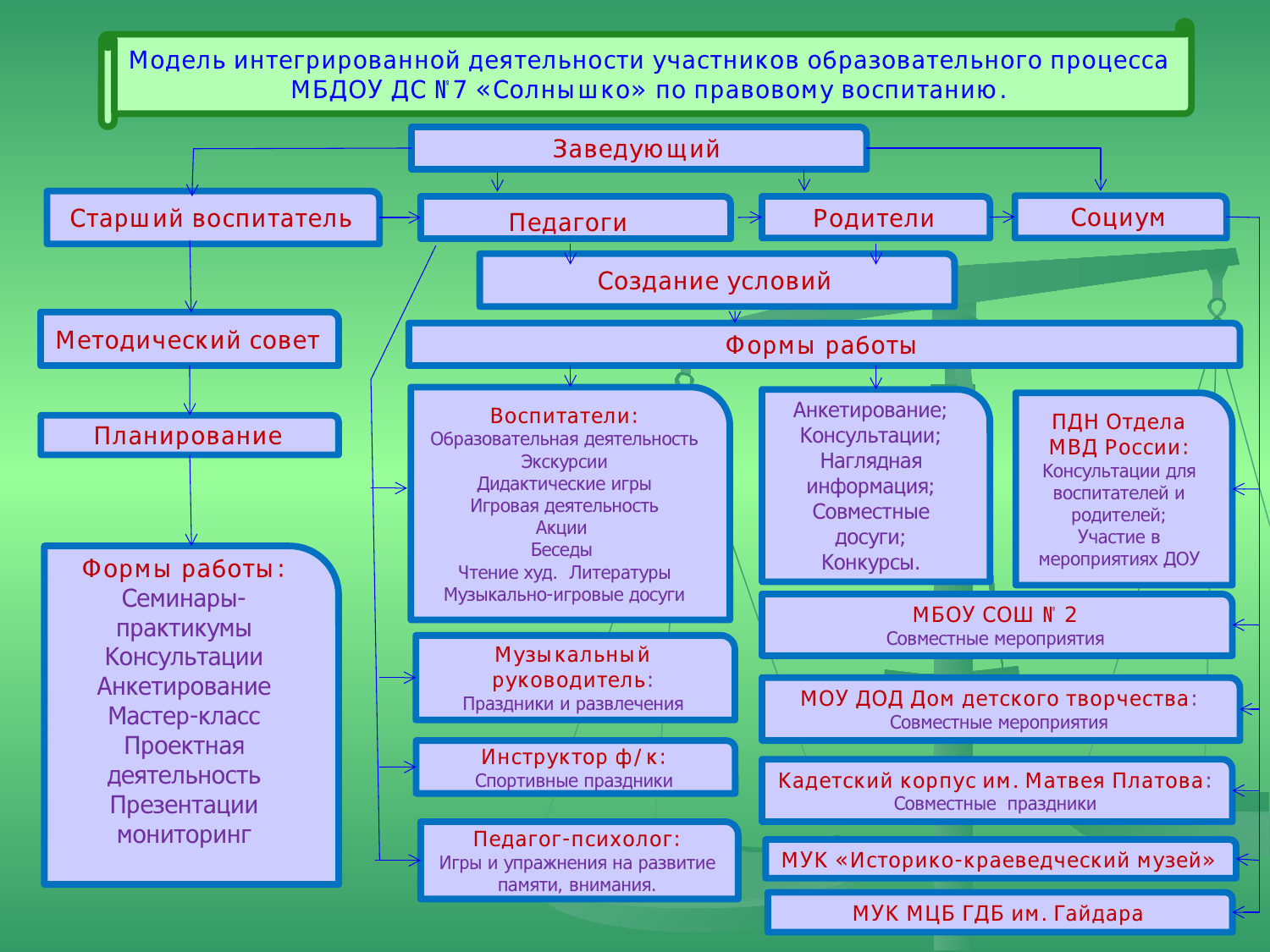

Модель интегрированной деятельности участников образовательного процесса МБДОУ ДС №7 «Солнышко» по правовому воспитанию.
Заведующий
Старший воспитатель
Социум
Родители
Педагоги
Создание условий
Методический совет
Формы работы
Воспитатели:
Образовательная деятельность
Экскурсии
Дидактические игры
Игровая деятельность
Акции
Беседы
Чтение худ.  Литературы
Музыкально-игровые досуги
Анкетирование;
Консультации;
Наглядная информация;
Совместные досуги;
Конкурсы.
ПДН Отдела МВД России:
Консультации для воспитателей и родителей;
Участие в мероприятиях ДОУ
Планирование
Формы работы:
Семинары-практикумы
Консультации
Анкетирование
Мастер-класс
Проектная деятельность
Презентации
мониторинг

МБОУ СОШ № 2
Совместные мероприятия
Музыкальный руководитель:
Праздники и развлечения
МОУ ДОД Дом детского творчества:
Совместные мероприятия

Инструктор ф/к:
Спортивные праздники

Кадетский корпус им. Матвея Платова:
Совместные  праздники

Педагог-психолог:
Игры и упражнения на развитие памяти, внимания.
МУК «Историко-краеведческий музей»
МУК МЦБ ГДБ им. Гайдара